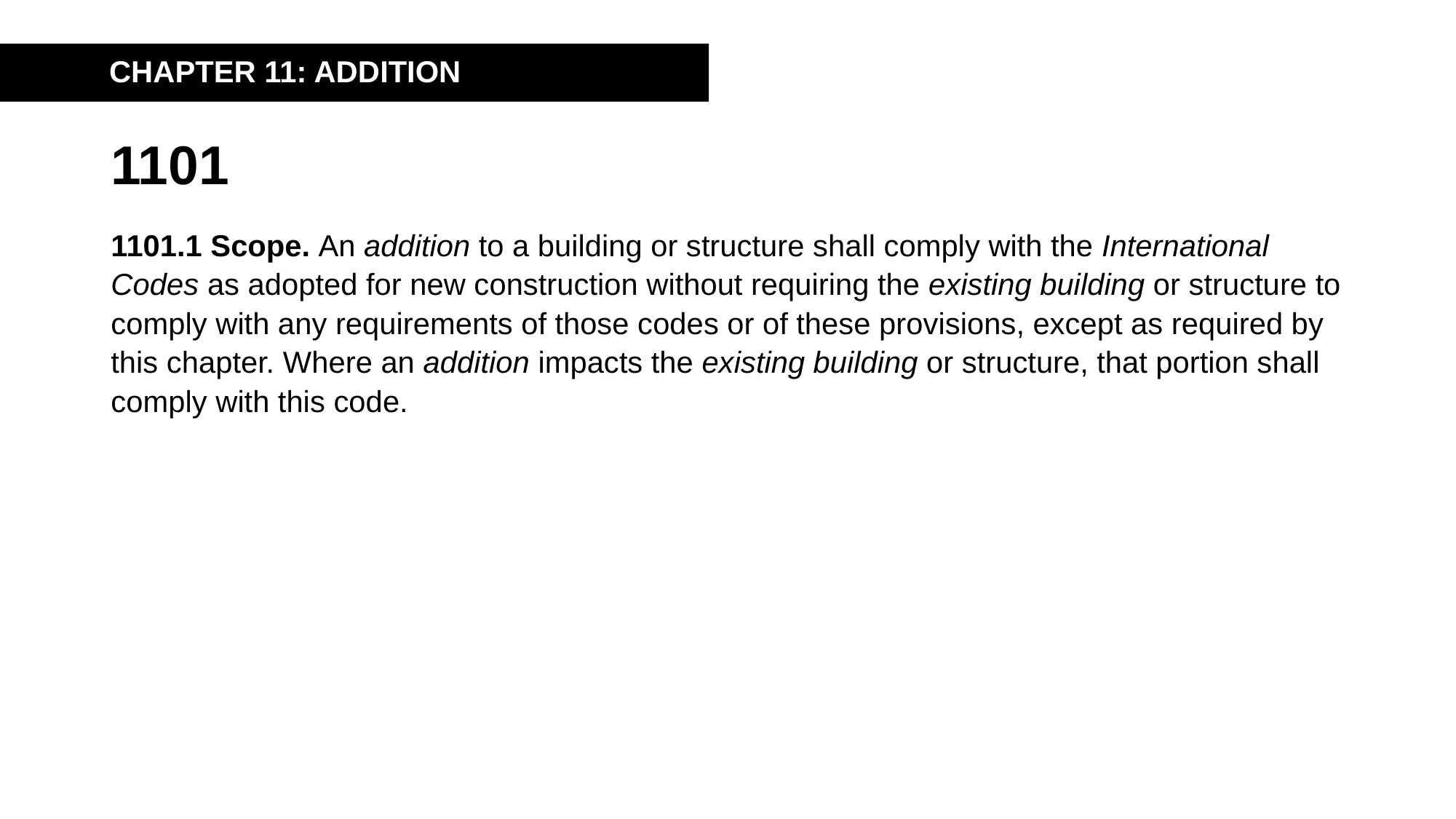

CHAPTER 11: ADDITION
# 1101
1101.1 Scope. An addition to a building or structure shall comply with the International Codes as adopted for new construction without requiring the existing building or structure to comply with any requirements of those codes or of these provisions, except as required by this chapter. Where an addition impacts the existing building or structure, that portion shall comply with this code.